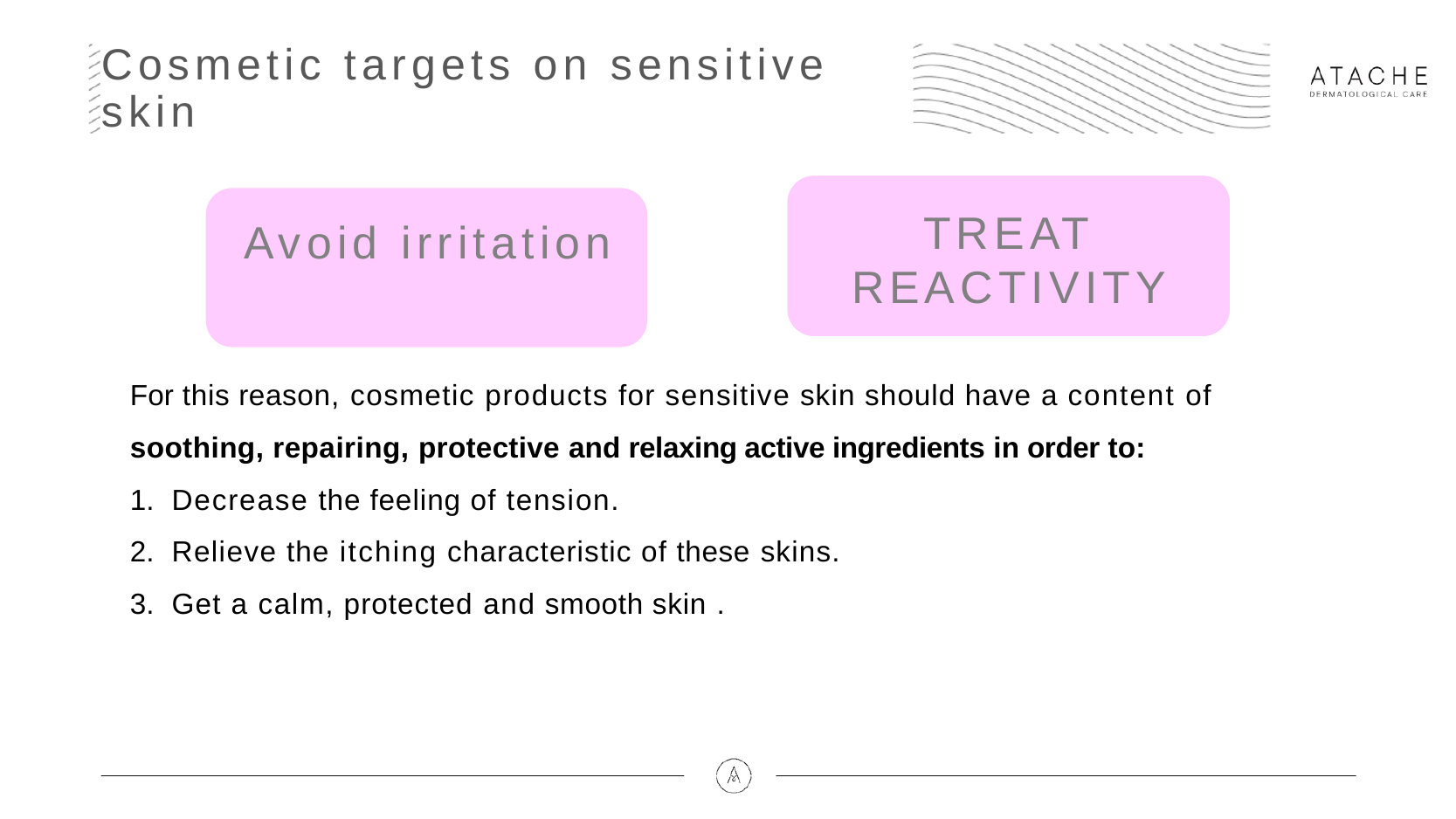

Cosmetic targets on sensitive skin

TREAT REACTIVITY
Avoid irritation
For this reason, cosmetic products for sensitive skin should have a content of soothing, repairing, protective and relaxing active ingredients in order to:
Decrease the feeling of tension.
Relieve the itching characteristic of these skins.
Get a calm, protected and smooth skin .